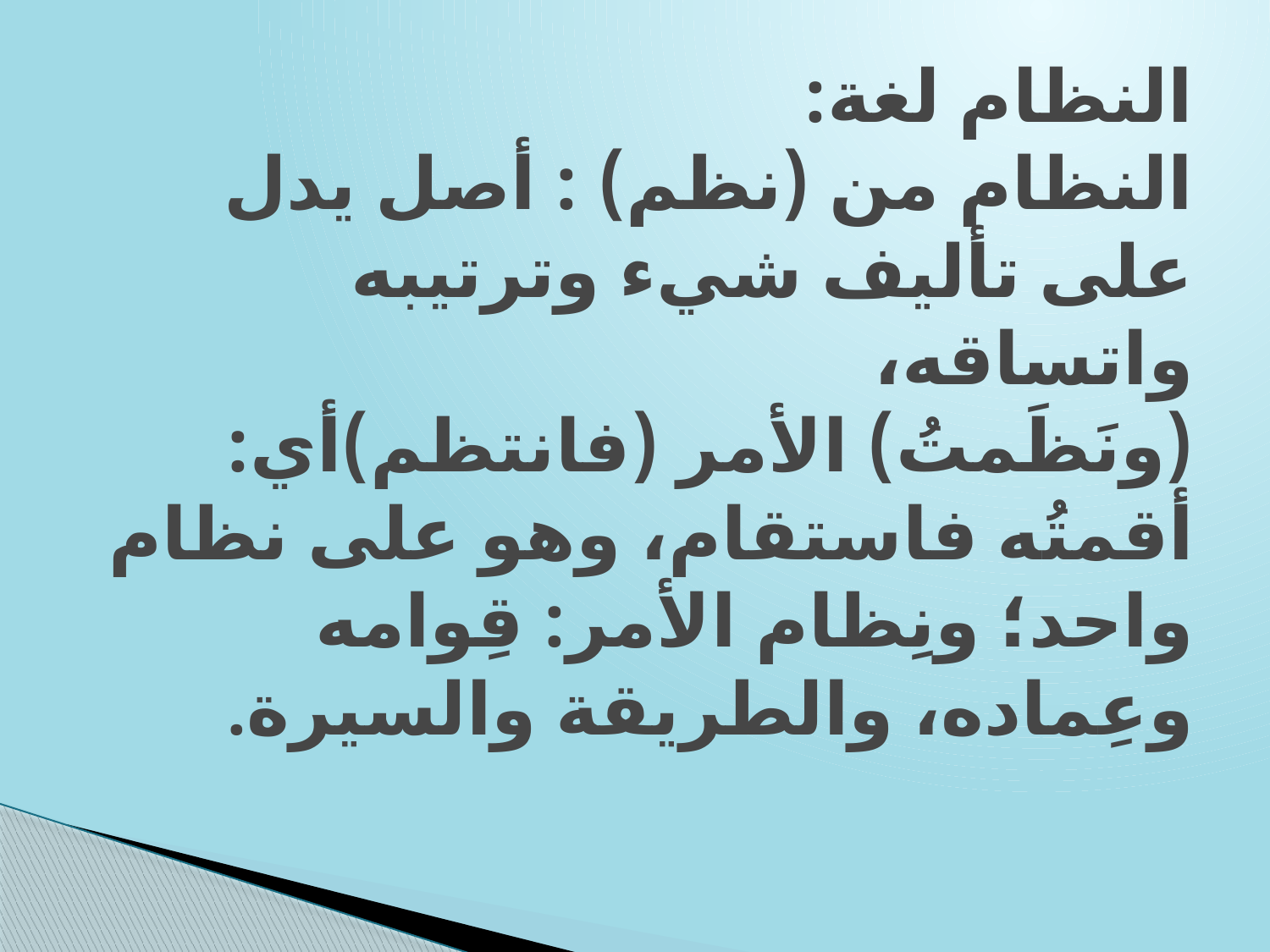

# النظام لغة: النظام من (نظم) : أصل يدل على تأليف شيء وترتيبه واتساقه، (ونَظَمتُ) الأمر (فانتظم)أي: أقمتُه فاستقام، وهو على نظام واحد؛ ونِظام الأمر: قِوامه وعِماده، والطريقة والسيرة.